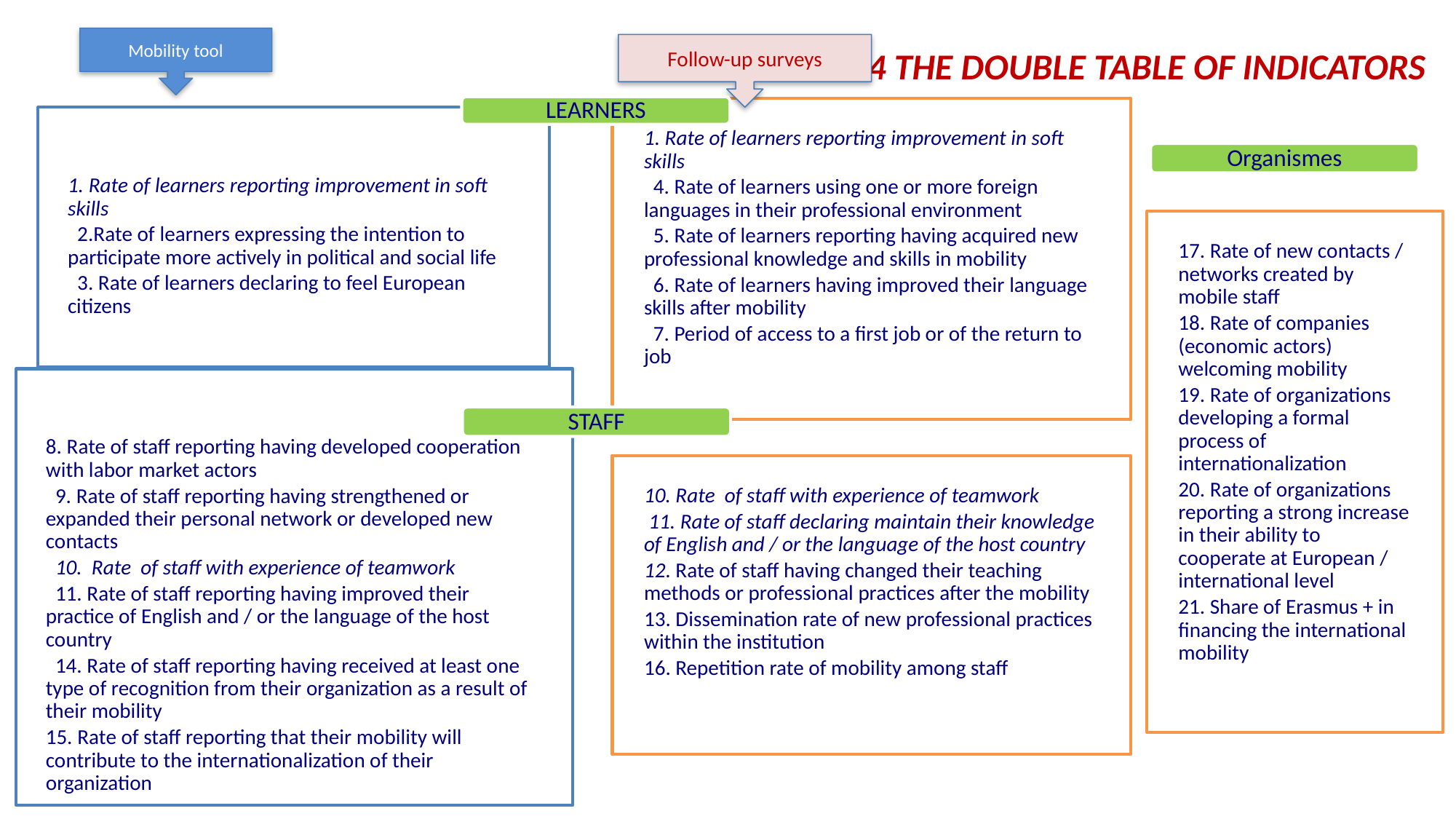

# V.4 The double table of indicators
Mobility tool
Follow-up surveys
LEARNERS

1. Rate of learners reporting improvement in soft skills
  4. Rate of learners using one or more foreign languages in their professional environment
  5. Rate of learners reporting having acquired new professional knowledge and skills in mobility
  6. Rate of learners having improved their language skills after mobility
  7. Period of access to a first job or of the return to job

1. Rate of learners reporting improvement in soft skills
  2.Rate of learners expressing the intention to participate more actively in political and social life
  3. Rate of learners declaring to feel European citizens
Organismes

17. Rate of new contacts / networks created by mobile staff
18. Rate of companies (economic actors) welcoming mobility
19. Rate of organizations developing a formal process of internationalization
20. Rate of organizations reporting a strong increase in their ability to cooperate at European / international level
21. Share of Erasmus + in financing the international mobility
8. Rate of staff reporting having developed cooperation with labor market actors
  9. Rate of staff reporting having strengthened or expanded their personal network or developed new contacts
  10.  Rate  of staff with experience of teamwork
  11. Rate of staff reporting having improved their practice of English and / or the language of the host country
  14. Rate of staff reporting having received at least one type of recognition from their organization as a result of their mobility
15. Rate of staff reporting that their mobility will contribute to the internationalization of their organization
STAFF

10. Rate  of staff with experience of teamwork
 11. Rate of staff declaring maintain their knowledge of English and / or the language of the host country
12. Rate of staff having changed their teaching methods or professional practices after the mobility
13. Dissemination rate of new professional practices within the institution
16. Repetition rate of mobility among staff